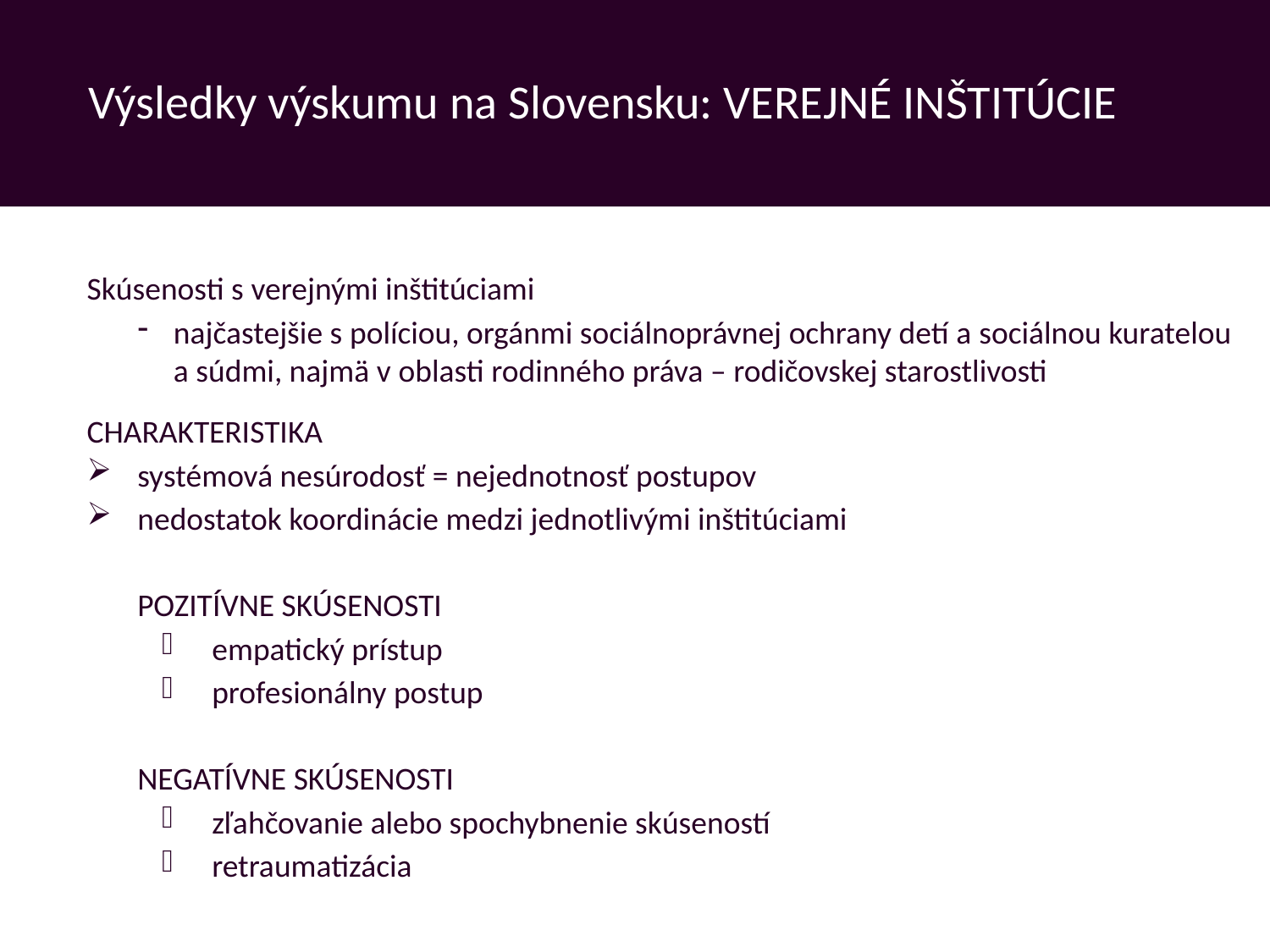

Výsledky výskumu na Slovensku: VEREJNÉ INŠTITÚCIE
Skúsenosti s verejnými inštitúciami
najčastejšie s políciou, orgánmi sociálnoprávnej ochrany detí a sociálnou kuratelou a súdmi, najmä v oblasti rodinného práva – rodičovskej starostlivosti

CHARAKTERISTIKA
systémová nesúrodosť = nejednotnosť postupov
nedostatok koordinácie medzi jednotlivými inštitúciami

POZITÍVNE SKÚSENOSTI
empatický prístup
profesionálny postup

NEGATÍVNE SKÚSENOSTI
zľahčovanie alebo spochybnenie skúseností
retraumatizácia